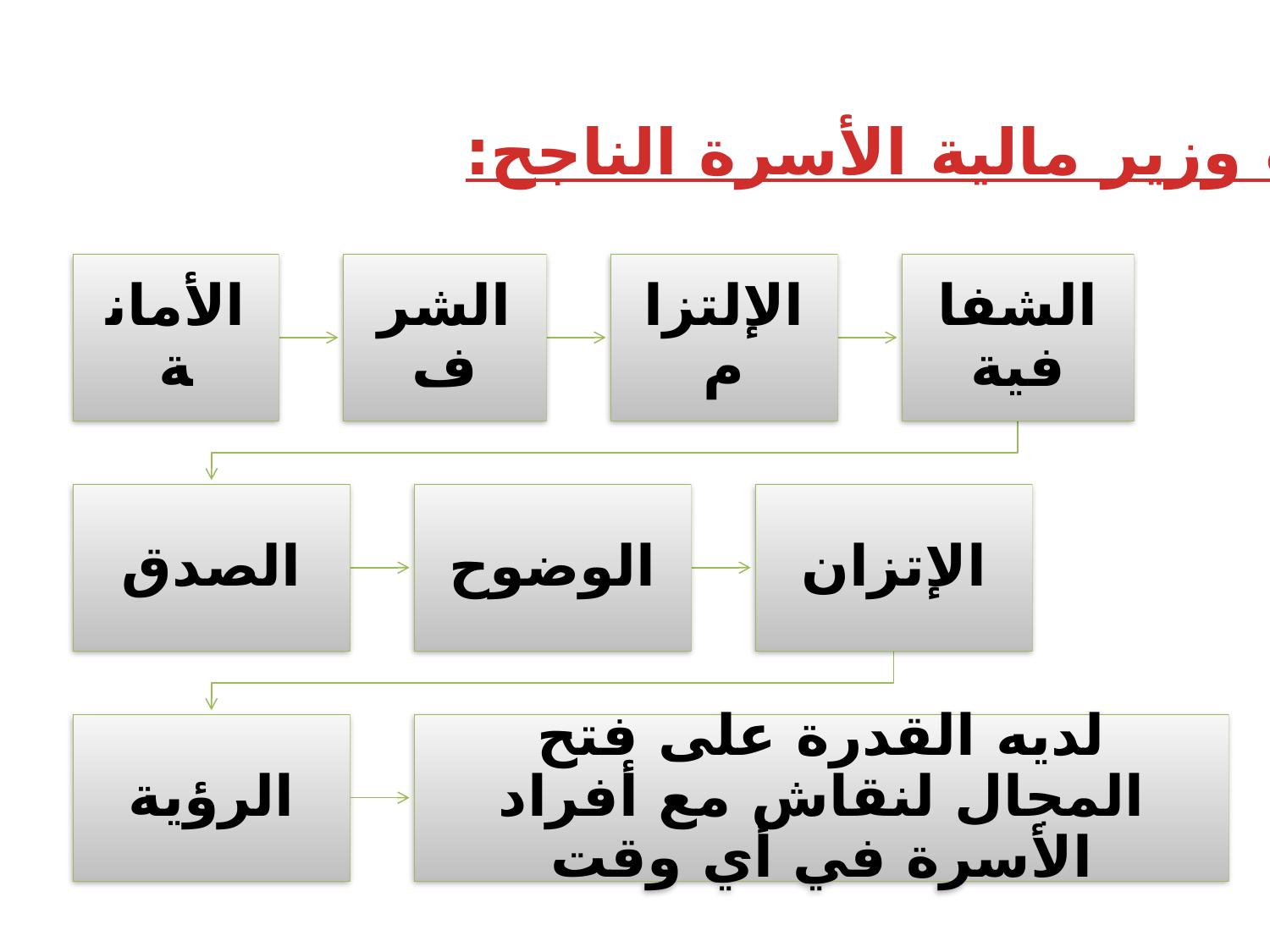

صفات وزير مالية الأسرة الناجح:

الأمانة

الشرف

الإلتزام

الشفافية

الصدق

الوضوح

الإتزان

الرؤية
لديه القدرة على فتح المجال لنقاش مع أفراد الأسرة في أي وقت